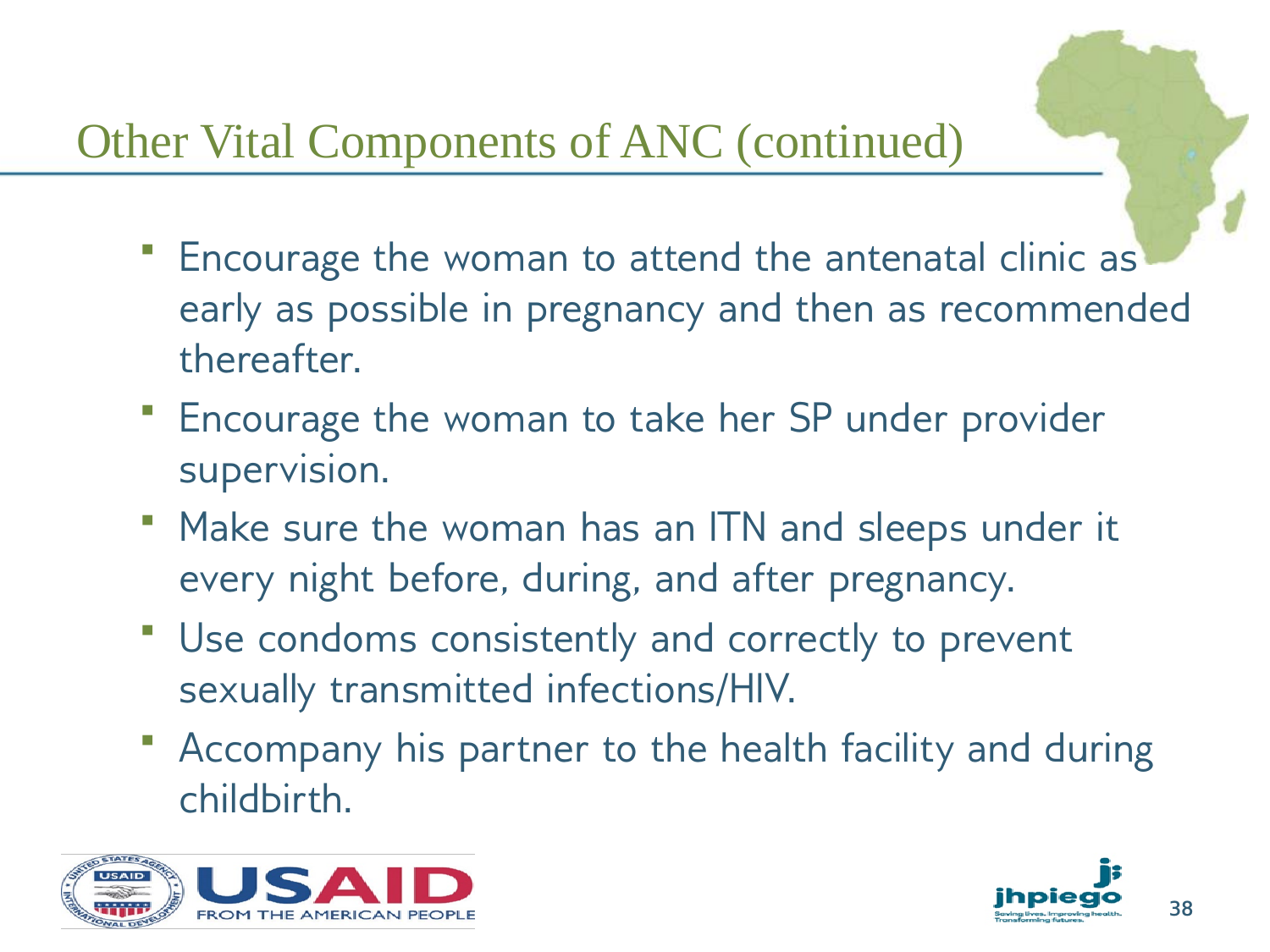

# Other Vital Components of ANC (continued)
Encourage the woman to attend the antenatal clinic as early as possible in pregnancy and then as recommended thereafter.
Encourage the woman to take her SP under provider supervision.
Make sure the woman has an ITN and sleeps under it every night before, during, and after pregnancy.
Use condoms consistently and correctly to prevent sexually transmitted infections/HIV.
Accompany his partner to the health facility and during childbirth.

38